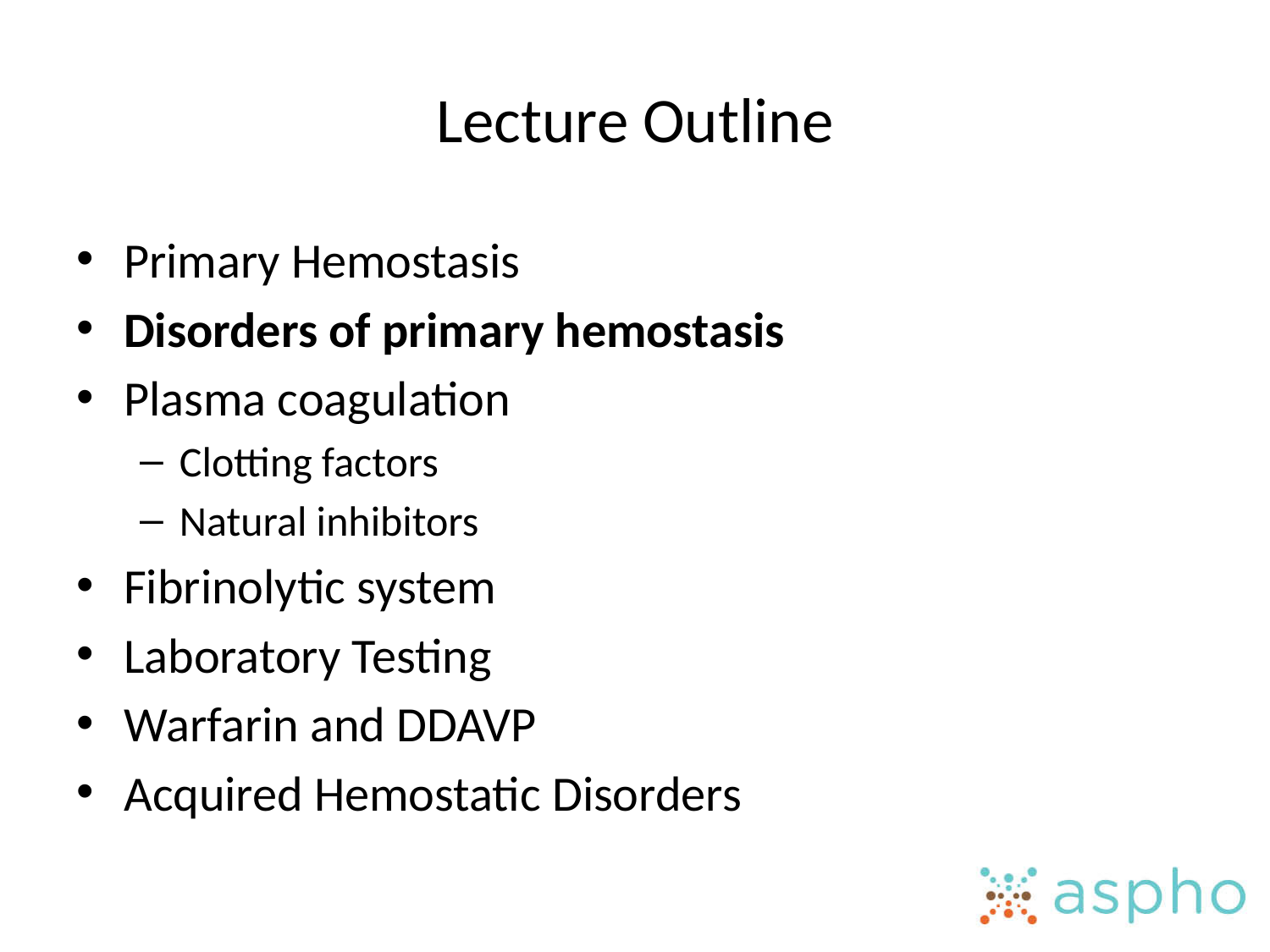

# Lecture Outline
Primary Hemostasis
Disorders of primary hemostasis
Plasma coagulation
Clotting factors
Natural inhibitors
Fibrinolytic system
Laboratory Testing
Warfarin and DDAVP
Acquired Hemostatic Disorders